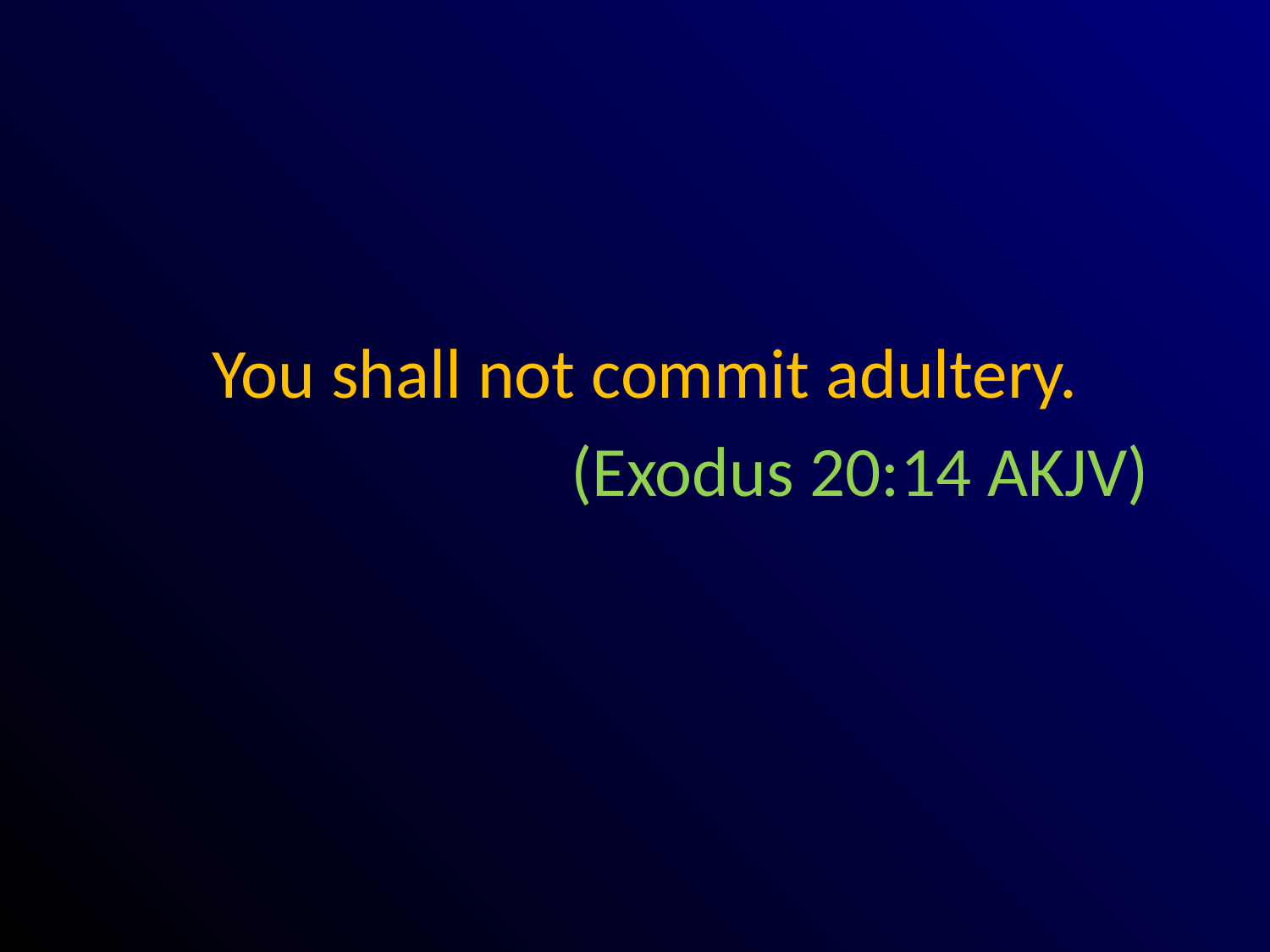

#

You shall not commit adultery.
				(Exodus 20:14 AKJV)